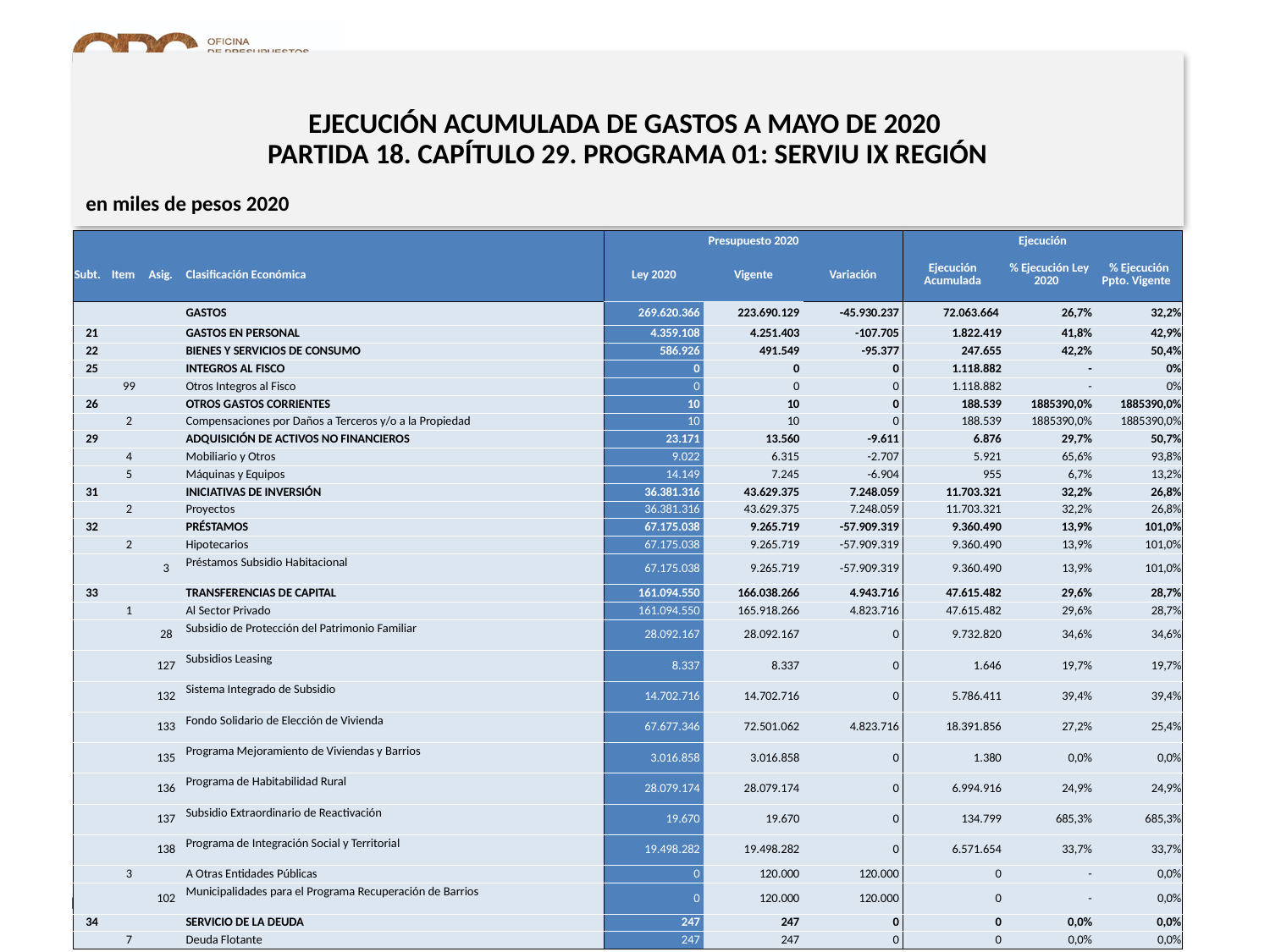

# EJECUCIÓN ACUMULADA DE GASTOS A MAYO DE 2020 PARTIDA 18. CAPÍTULO 29. PROGRAMA 01: SERVIU IX REGIÓN
en miles de pesos 2020
|  |  |  |  | Presupuesto 2020 |  |  | Ejecución |  |  |
| --- | --- | --- | --- | --- | --- | --- | --- | --- | --- |
| Subt. | Item | Asig. | Clasificación Económica | Ley 2020 | Vigente | Variación | Ejecución Acumulada | % Ejecución Ley 2020 | % Ejecución Ppto. Vigente |
|  |  |  | GASTOS | 269.620.366 | 223.690.129 | -45.930.237 | 72.063.664 | 26,7% | 32,2% |
| 21 |  |  | GASTOS EN PERSONAL | 4.359.108 | 4.251.403 | -107.705 | 1.822.419 | 41,8% | 42,9% |
| 22 |  |  | BIENES Y SERVICIOS DE CONSUMO | 586.926 | 491.549 | -95.377 | 247.655 | 42,2% | 50,4% |
| 25 |  |  | INTEGROS AL FISCO | 0 | 0 | 0 | 1.118.882 | - | 0% |
|  | 99 |  | Otros Integros al Fisco | 0 | 0 | 0 | 1.118.882 | - | 0% |
| 26 |  |  | OTROS GASTOS CORRIENTES | 10 | 10 | 0 | 188.539 | 1885390,0% | 1885390,0% |
|  | 2 |  | Compensaciones por Daños a Terceros y/o a la Propiedad | 10 | 10 | 0 | 188.539 | 1885390,0% | 1885390,0% |
| 29 |  |  | ADQUISICIÓN DE ACTIVOS NO FINANCIEROS | 23.171 | 13.560 | -9.611 | 6.876 | 29,7% | 50,7% |
|  | 4 |  | Mobiliario y Otros | 9.022 | 6.315 | -2.707 | 5.921 | 65,6% | 93,8% |
|  | 5 |  | Máquinas y Equipos | 14.149 | 7.245 | -6.904 | 955 | 6,7% | 13,2% |
| 31 |  |  | INICIATIVAS DE INVERSIÓN | 36.381.316 | 43.629.375 | 7.248.059 | 11.703.321 | 32,2% | 26,8% |
|  | 2 |  | Proyectos | 36.381.316 | 43.629.375 | 7.248.059 | 11.703.321 | 32,2% | 26,8% |
| 32 |  |  | PRÉSTAMOS | 67.175.038 | 9.265.719 | -57.909.319 | 9.360.490 | 13,9% | 101,0% |
|  | 2 |  | Hipotecarios | 67.175.038 | 9.265.719 | -57.909.319 | 9.360.490 | 13,9% | 101,0% |
|  |  | 3 | Préstamos Subsidio Habitacional | 67.175.038 | 9.265.719 | -57.909.319 | 9.360.490 | 13,9% | 101,0% |
| 33 |  |  | TRANSFERENCIAS DE CAPITAL | 161.094.550 | 166.038.266 | 4.943.716 | 47.615.482 | 29,6% | 28,7% |
|  | 1 |  | Al Sector Privado | 161.094.550 | 165.918.266 | 4.823.716 | 47.615.482 | 29,6% | 28,7% |
|  |  | 28 | Subsidio de Protección del Patrimonio Familiar | 28.092.167 | 28.092.167 | 0 | 9.732.820 | 34,6% | 34,6% |
|  |  | 127 | Subsidios Leasing | 8.337 | 8.337 | 0 | 1.646 | 19,7% | 19,7% |
|  |  | 132 | Sistema Integrado de Subsidio | 14.702.716 | 14.702.716 | 0 | 5.786.411 | 39,4% | 39,4% |
|  |  | 133 | Fondo Solidario de Elección de Vivienda | 67.677.346 | 72.501.062 | 4.823.716 | 18.391.856 | 27,2% | 25,4% |
|  |  | 135 | Programa Mejoramiento de Viviendas y Barrios | 3.016.858 | 3.016.858 | 0 | 1.380 | 0,0% | 0,0% |
|  |  | 136 | Programa de Habitabilidad Rural | 28.079.174 | 28.079.174 | 0 | 6.994.916 | 24,9% | 24,9% |
|  |  | 137 | Subsidio Extraordinario de Reactivación | 19.670 | 19.670 | 0 | 134.799 | 685,3% | 685,3% |
|  |  | 138 | Programa de Integración Social y Territorial | 19.498.282 | 19.498.282 | 0 | 6.571.654 | 33,7% | 33,7% |
|  | 3 |  | A Otras Entidades Públicas | 0 | 120.000 | 120.000 | 0 | - | 0,0% |
|  |  | 102 | Municipalidades para el Programa Recuperación de Barrios | 0 | 120.000 | 120.000 | 0 | - | 0,0% |
| 34 |  |  | SERVICIO DE LA DEUDA | 247 | 247 | 0 | 0 | 0,0% | 0,0% |
|  | 7 |  | Deuda Flotante | 247 | 247 | 0 | 0 | 0,0% | 0,0% |
20